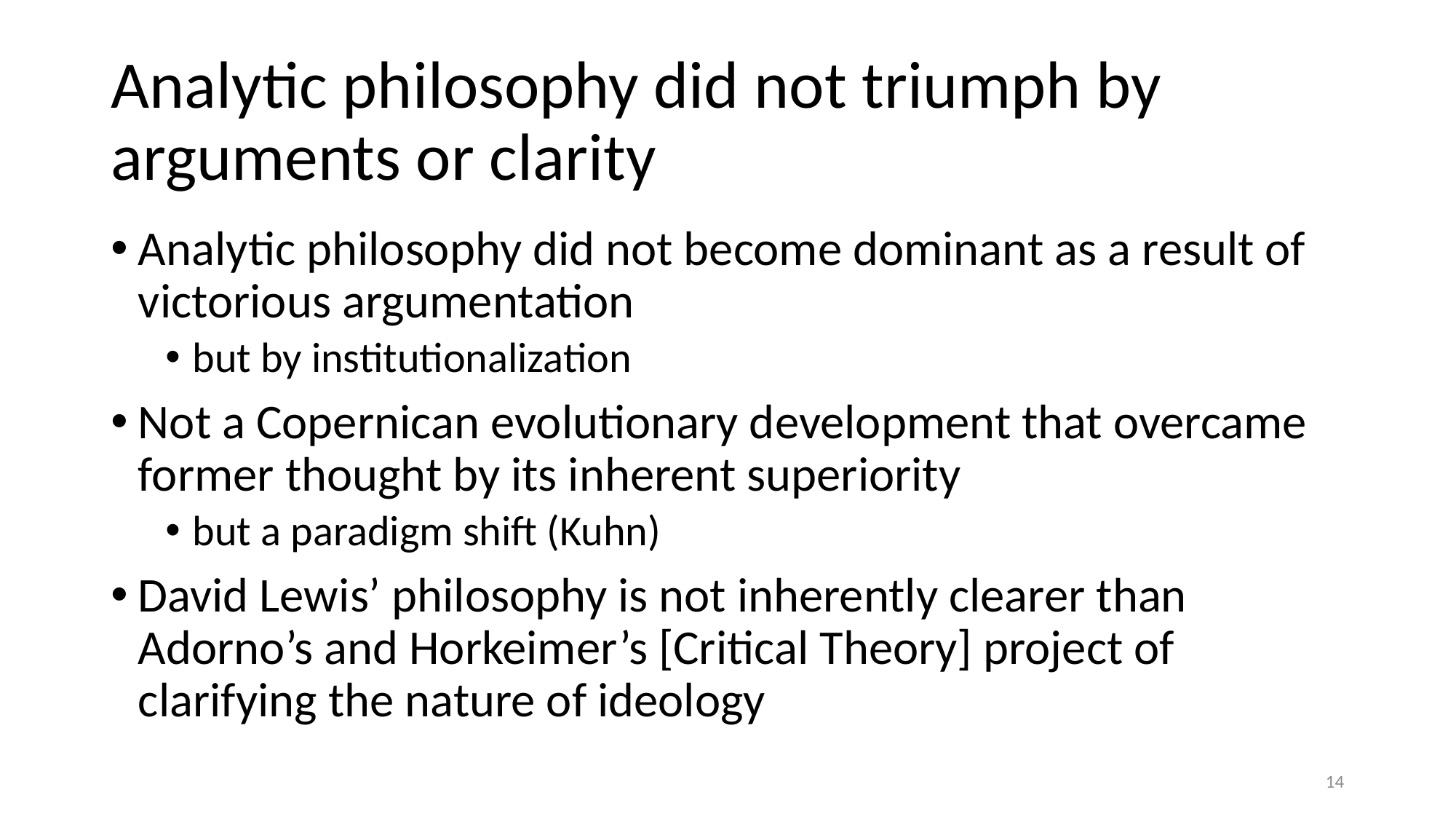

# Analytic philosophy did not triumph by arguments or clarity
Analytic philosophy did not become dominant as a result of victorious argumentation
but by institutionalization
Not a Copernican evolutionary development that overcame former thought by its inherent superiority
but a paradigm shift (Kuhn)
David Lewis’ philosophy is not inherently clearer than Adorno’s and Horkeimer’s [Critical Theory] project of clarifying the nature of ideology
14